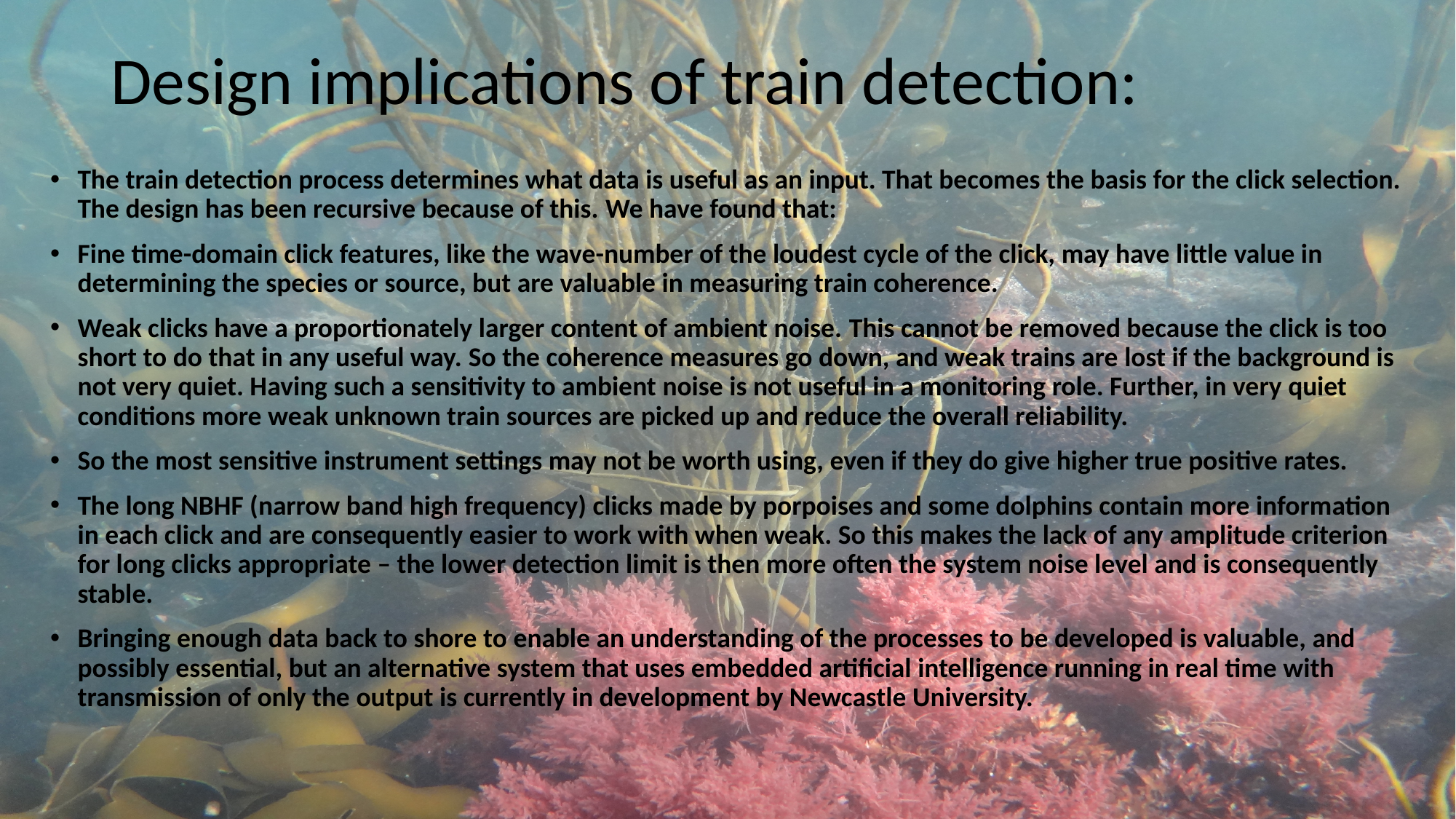

# Design implications of train detection:
The train detection process determines what data is useful as an input. That becomes the basis for the click selection. The design has been recursive because of this. We have found that:
Fine time-domain click features, like the wave-number of the loudest cycle of the click, may have little value in determining the species or source, but are valuable in measuring train coherence.
Weak clicks have a proportionately larger content of ambient noise. This cannot be removed because the click is too short to do that in any useful way. So the coherence measures go down, and weak trains are lost if the background is not very quiet. Having such a sensitivity to ambient noise is not useful in a monitoring role. Further, in very quiet conditions more weak unknown train sources are picked up and reduce the overall reliability.
So the most sensitive instrument settings may not be worth using, even if they do give higher true positive rates.
The long NBHF (narrow band high frequency) clicks made by porpoises and some dolphins contain more information in each click and are consequently easier to work with when weak. So this makes the lack of any amplitude criterion for long clicks appropriate – the lower detection limit is then more often the system noise level and is consequently stable.
Bringing enough data back to shore to enable an understanding of the processes to be developed is valuable, and possibly essential, but an alternative system that uses embedded artificial intelligence running in real time with transmission of only the output is currently in development by Newcastle University.